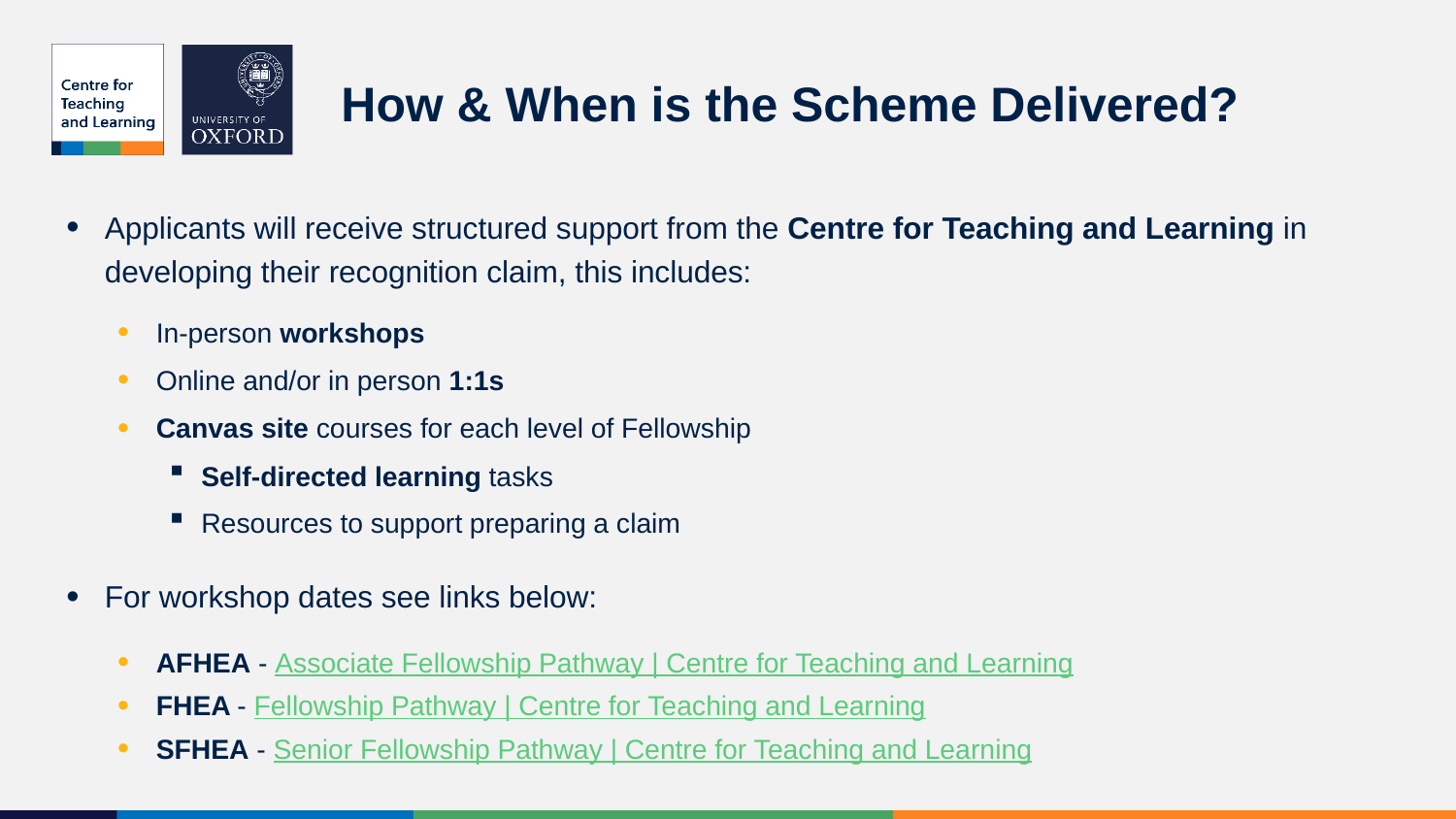

# How & When is the Scheme Delivered?
Applicants will receive structured support from the Centre for Teaching and Learning in developing their recognition claim, this includes:

In-person workshops
Online and/or in person 1:1s
Canvas site courses for each level of Fellowship
Self-directed learning tasks
Resources to support preparing a claim

For workshop dates see links below:

AFHEA - Associate Fellowship Pathway | Centre for Teaching and Learning
FHEA - Fellowship Pathway | Centre for Teaching and Learning
SFHEA - Senior Fellowship Pathway | Centre for Teaching and Learning